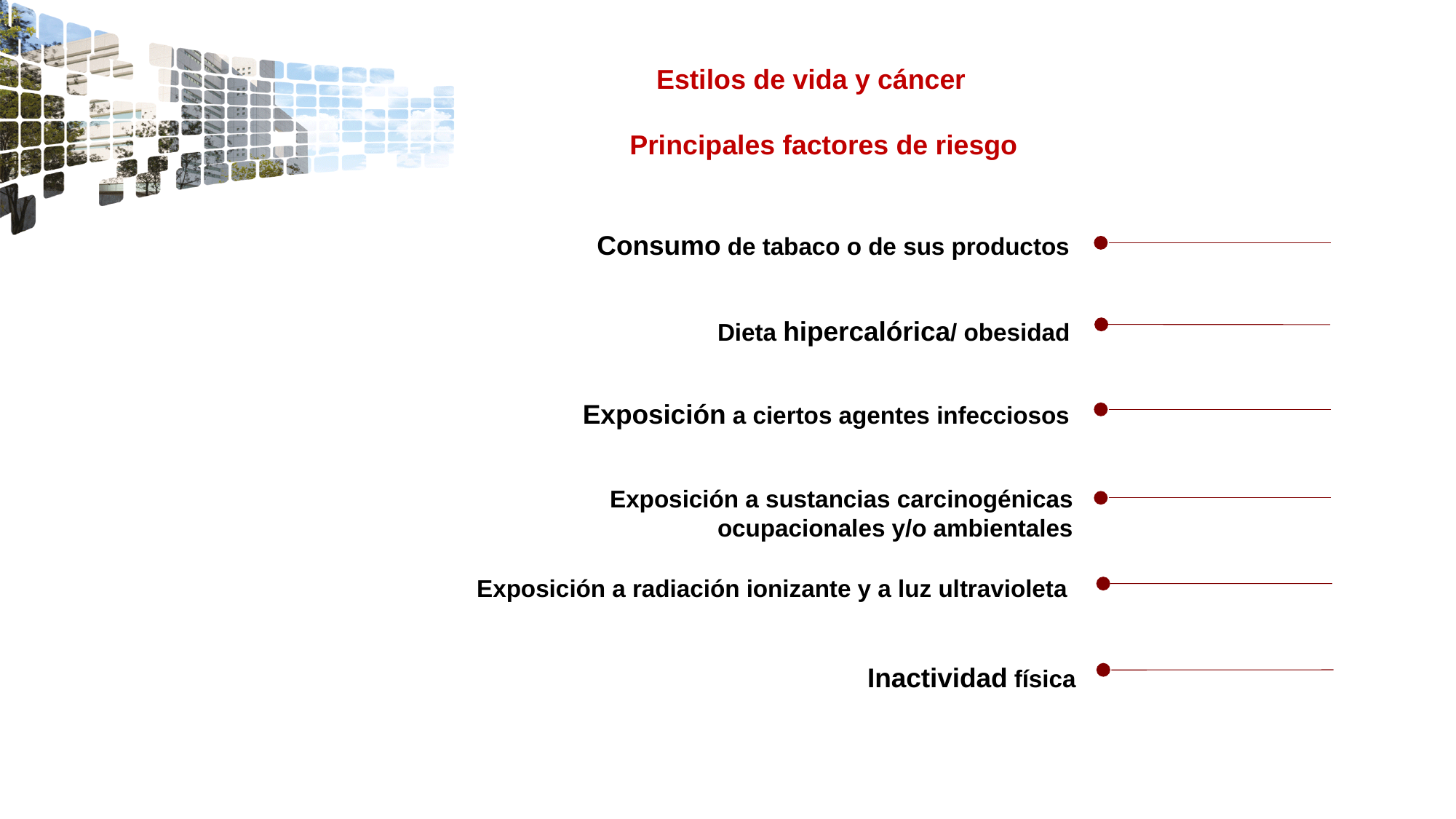

Estilos de vida y cáncer

                 Principales factores de riesgo

Consumo de tabaco o de sus productos
Dieta hipercalórica/ obesidad

Exposición a ciertos agentes infecciosos

Exposición a sustancias carcinogénicas ocupacionales y/o ambientales
Exposición a radiación ionizante y a luz ultravioleta

Inactividad física